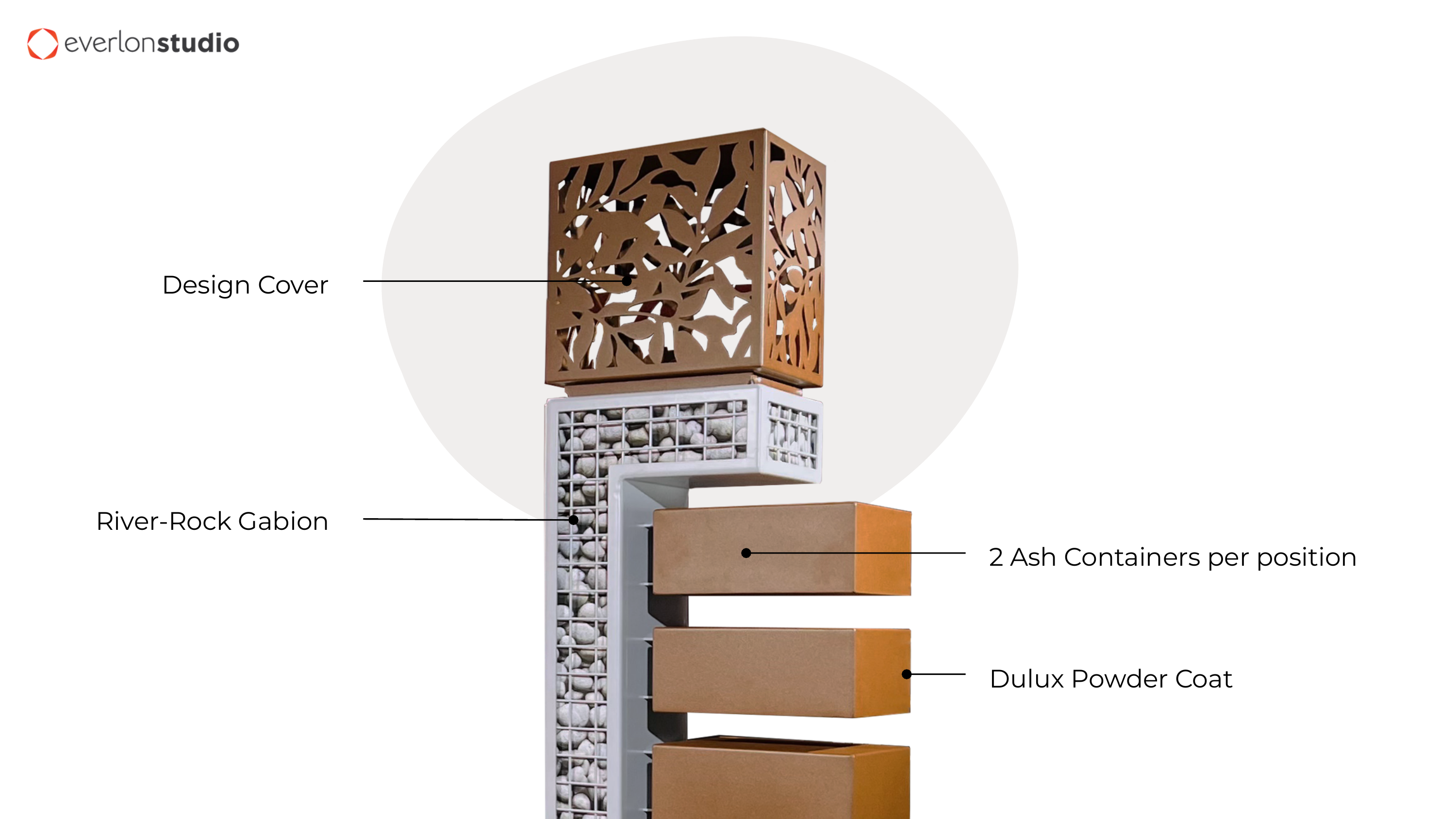

Design Cover

River-Rock Gabion

2 Ash Containers per position

Dulux Powder Coat